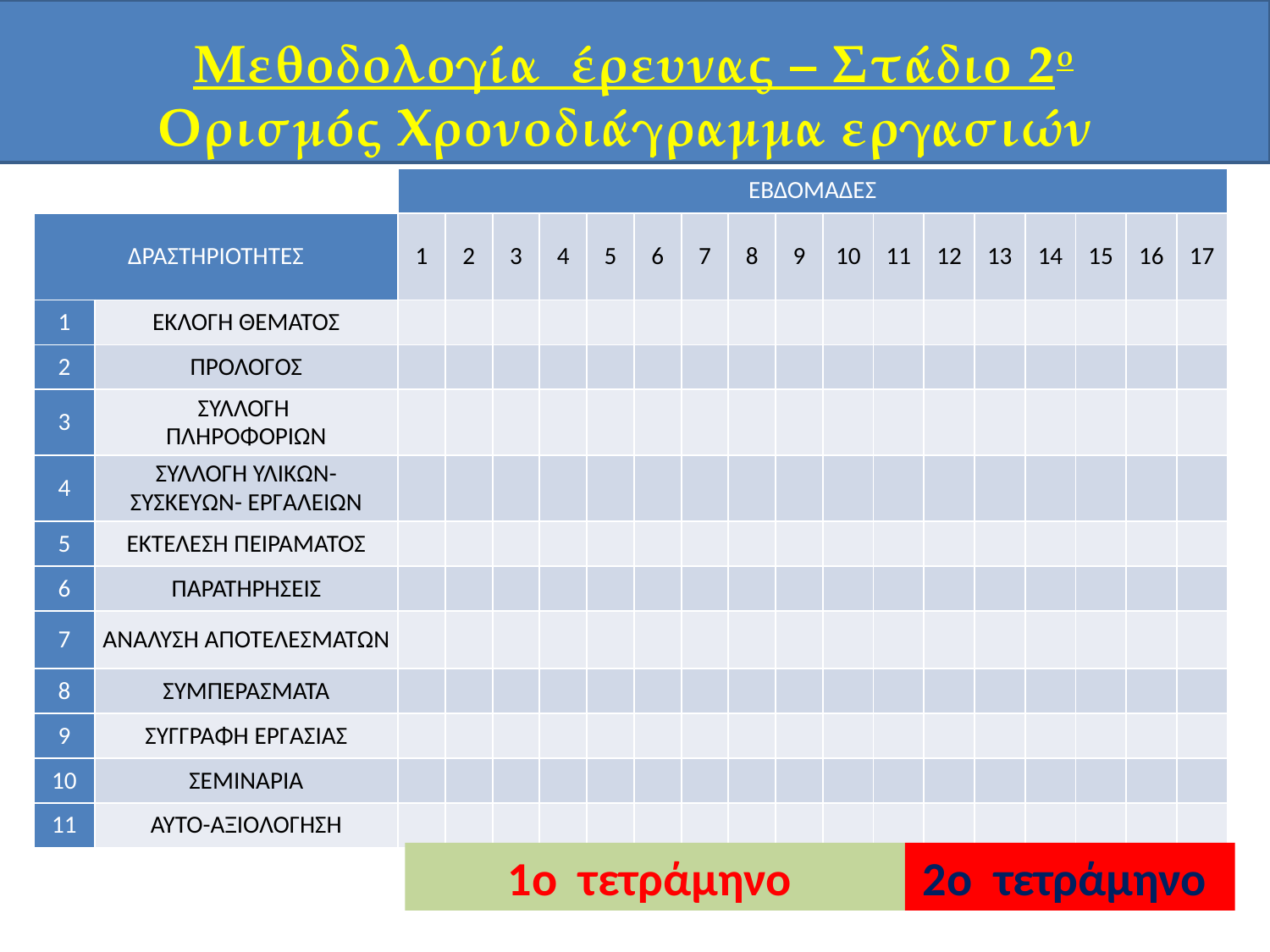

Μεθοδολογία  έρευνας – Στάδιο 2ο
Ορισμός Χρονοδιάγραμμα εργασιών

| ``````` |  | ΕΒΔΟΜΑΔΕΣ |  |  |  |  |  |  |  |  |  |  |  |  |  |  |  |  |
| --- | --- | --- | --- | --- | --- | --- | --- | --- | --- | --- | --- | --- | --- | --- | --- | --- | --- | --- |
| ΔΡΑΣΤΗΡΙΟΤΗΤΕΣ |  | 1 | 2 | 3 | 4 | 5 | 6 | 7 | 8 | 9 | 10 | 11 | 12 | 13 | 14 | 15 | 16 | 17 |
| 1 | ΕΚΛΟΓΗ ΘΕΜΑΤΟΣ |  |  |  |  |  |  |  |  |  |  |  |  |  |  |  |  |  |
| 2 | ΠΡΟΛΟΓΟΣ |  |  |  |  |  |  |  |  |  |  |  |  |  |  |  |  |  |
| 3 | ΣΥΛΛΟΓΗ ΠΛΗΡΟΦΟΡΙΩΝ |  |  |  |  |  |  |  |  |  |  |  |  |  |  |  |  |  |
| 4 | ΣΥΛΛΟΓΗ ΥΛΙΚΩΝ-ΣΥΣΚΕΥΩΝ- ΕΡΓΑΛΕΙΩΝ |  |  |  |  |  |  |  |  |  |  |  |  |  |  |  |  |  |
| 5 | ΕΚΤΕΛΕΣΗ ΠΕΙΡΑΜΑΤΟΣ |  |  |  |  |  |  |  |  |  |  |  |  |  |  |  |  |  |
| 6 | ΠΑΡΑΤΗΡΗΣΕΙΣ |  |  |  |  |  |  |  |  |  |  |  |  |  |  |  |  |  |
| 7 | ΑΝΑΛΥΣΗ ΑΠΟΤΕΛΕΣΜΑΤΩΝ |  |  |  |  |  |  |  |  |  |  |  |  |  |  |  |  |  |
| 8 | ΣΥΜΠΕΡΑΣΜΑΤΑ |  |  |  |  |  |  |  |  |  |  |  |  |  |  |  |  |  |
| 9 | ΣΥΓΓΡΑΦΗ ΕΡΓΑΣΙΑΣ |  |  |  |  |  |  |  |  |  |  |  |  |  |  |  |  |  |
| 10 | ΣΕΜΙΝΑΡΙΑ |  |  |  |  |  |  |  |  |  |  |  |  |  |  |  |  |  |
| 11 | ΑΥΤΟ-ΑΞΙΟΛΟΓΗΣΗ |  |  |  |  |  |  |  |  |  |  |  |  |  |  |  |  |  |
2o  τετράμηνο
1o  τετράμηνο